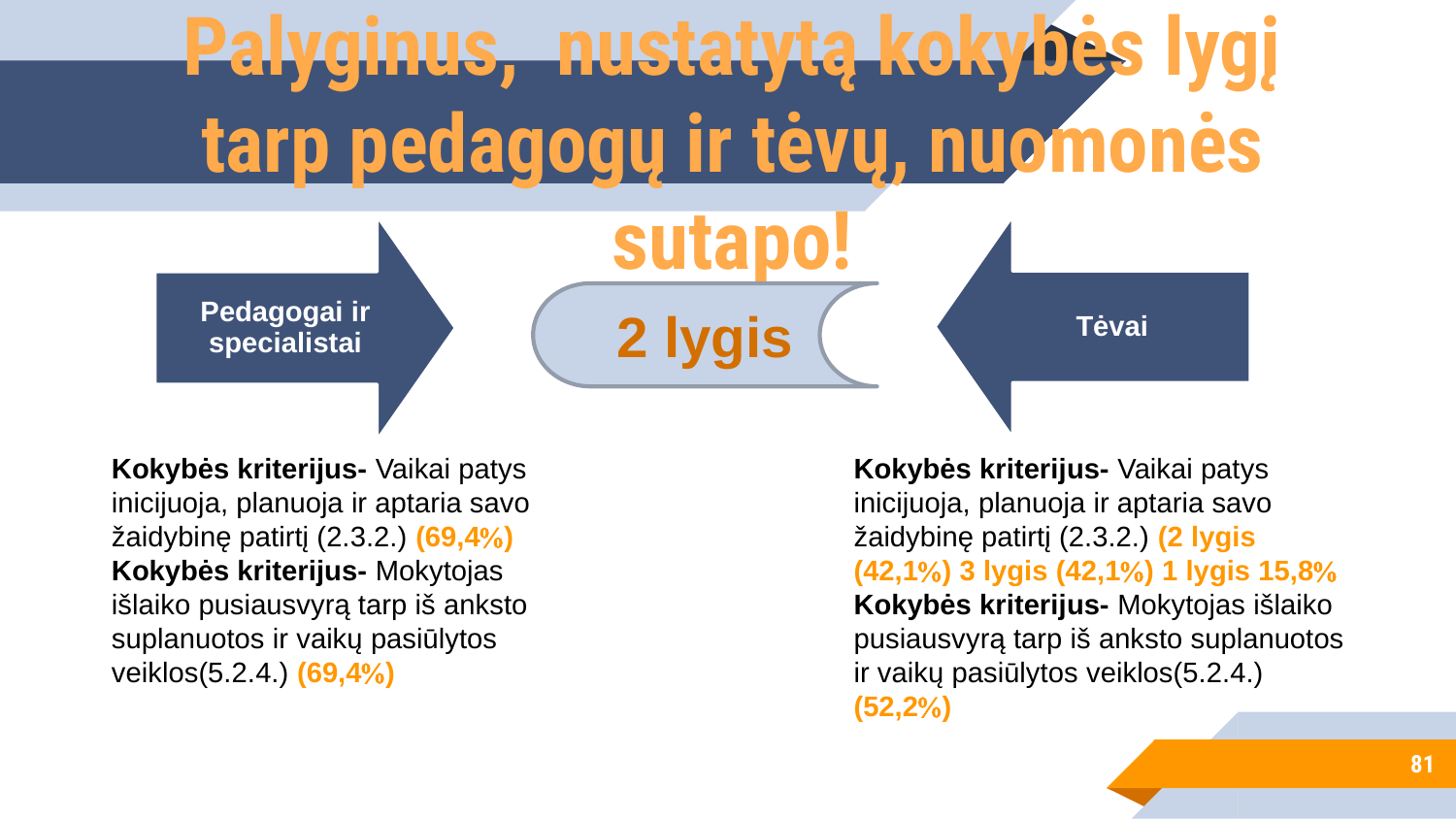

# Palyginus,  nustatytą kokybės lygį tarp pedagogų ir tėvų, nuomonės sutapo!
Pedagogai ir specialistai
Tėvai
2 lygis

Kokybės kriterijus- Vaikai patys inicijuoja, planuoja ir aptaria savo žaidybinę patirtį (2.3.2.) (69,4%)
Kokybės kriterijus- Mokytojas išlaiko pusiausvyrą tarp iš anksto suplanuotos ir vaikų pasiūlytos veiklos(5.2.4.) (69,4%)
Kokybės kriterijus- Vaikai patys inicijuoja, planuoja ir aptaria savo žaidybinę patirtį (2.3.2.) (2 lygis (42,1%) 3 lygis (42,1%) 1 lygis 15,8%
Kokybės kriterijus- Mokytojas išlaiko pusiausvyrą tarp iš anksto suplanuotos ir vaikų pasiūlytos veiklos(5.2.4.) (52,2%)
81